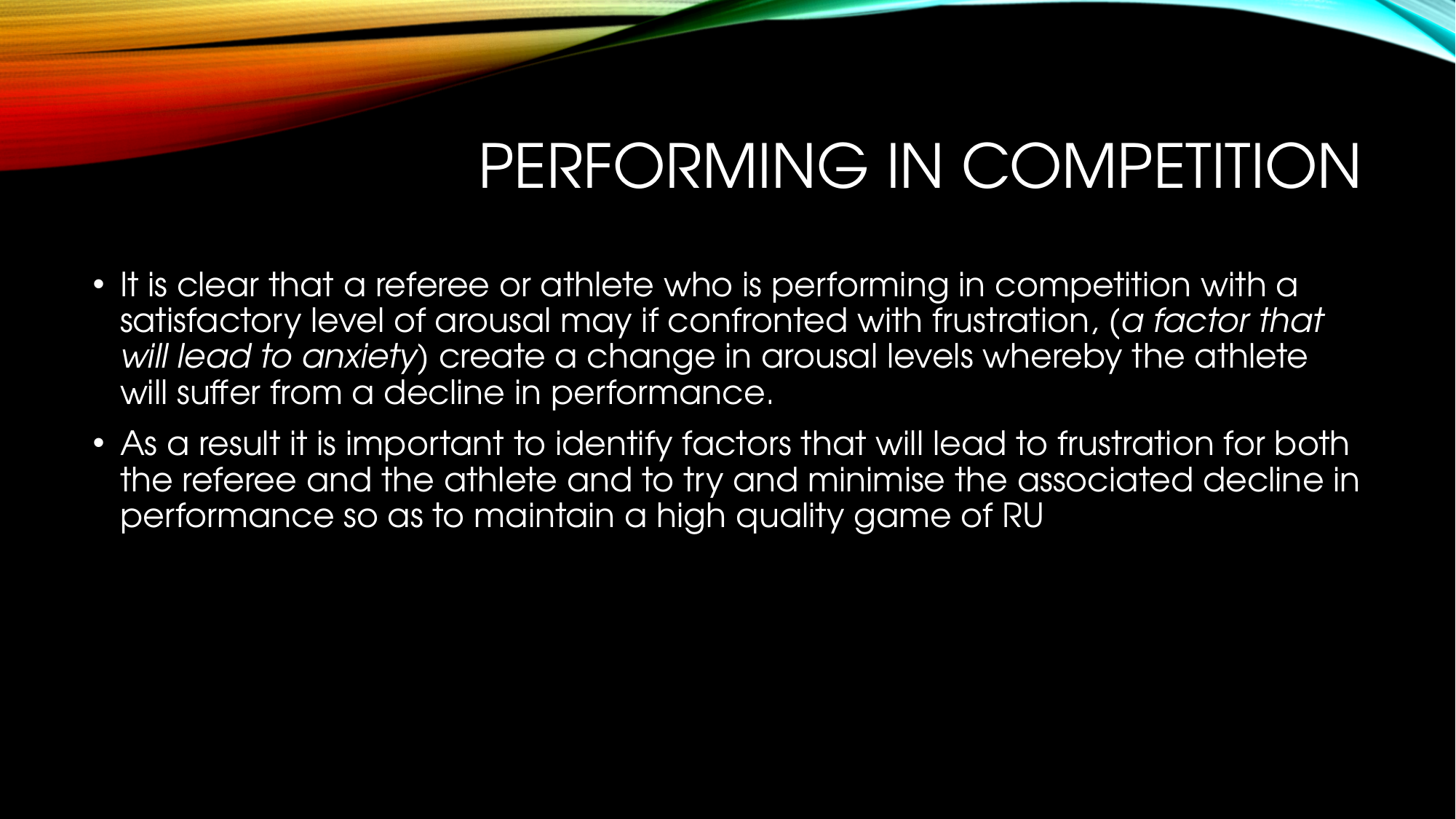

# Performing in competition
It is clear that a referee or athlete who is performing in competition with a satisfactory level of arousal may if confronted with frustration, (a factor that will lead to anxiety) create a change in arousal levels whereby the athlete will suffer from a decline in performance.
As a result it is important to identify factors that will lead to frustration for both the referee and the athlete and to try and minimise the associated decline in performance so as to maintain a high quality game of RU